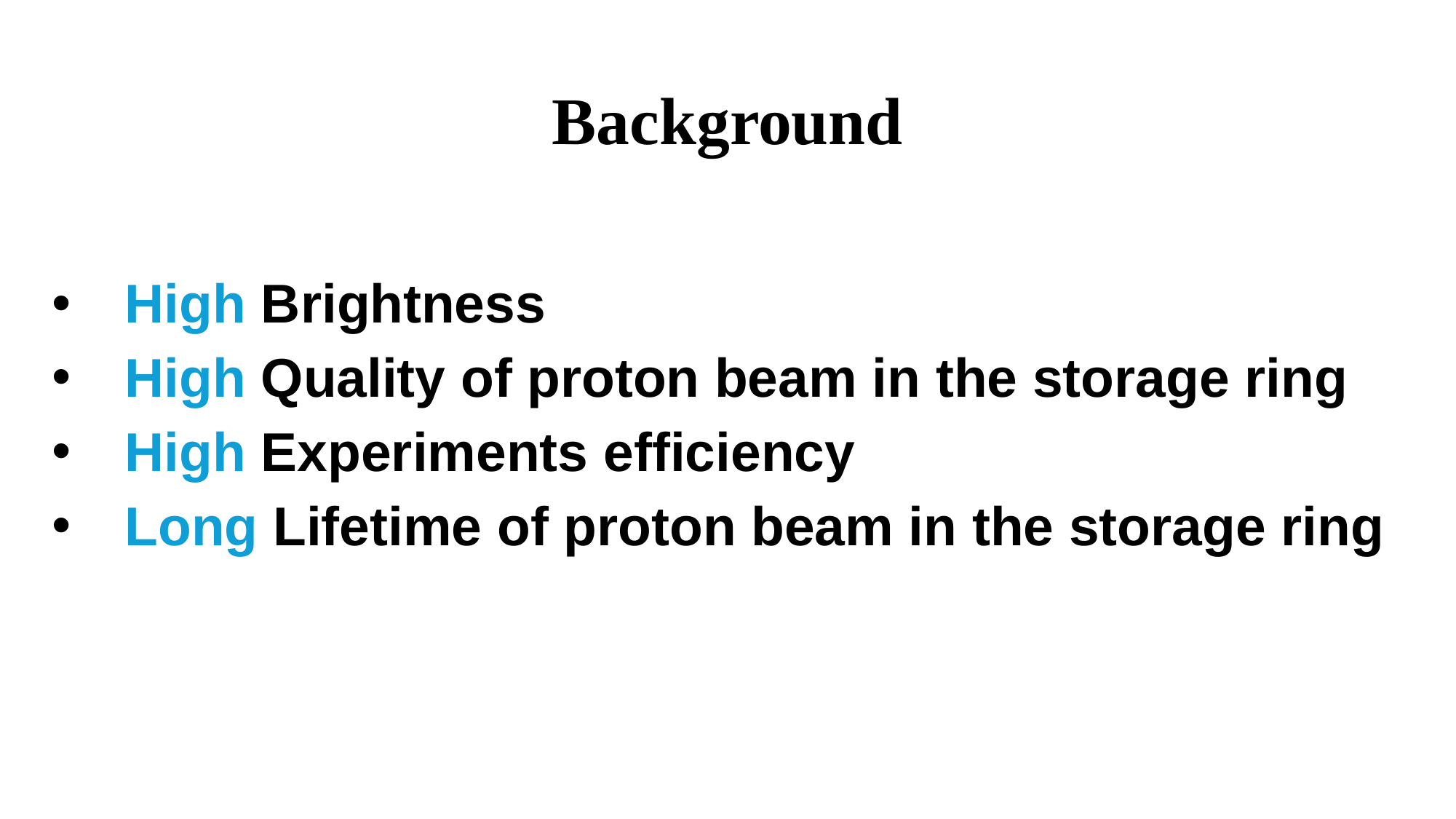

# Background

   High Brightness
   High Quality of proton beam in the storage ring
   High Experiments efficiency
   Long Lifetime of proton beam in the storage ring